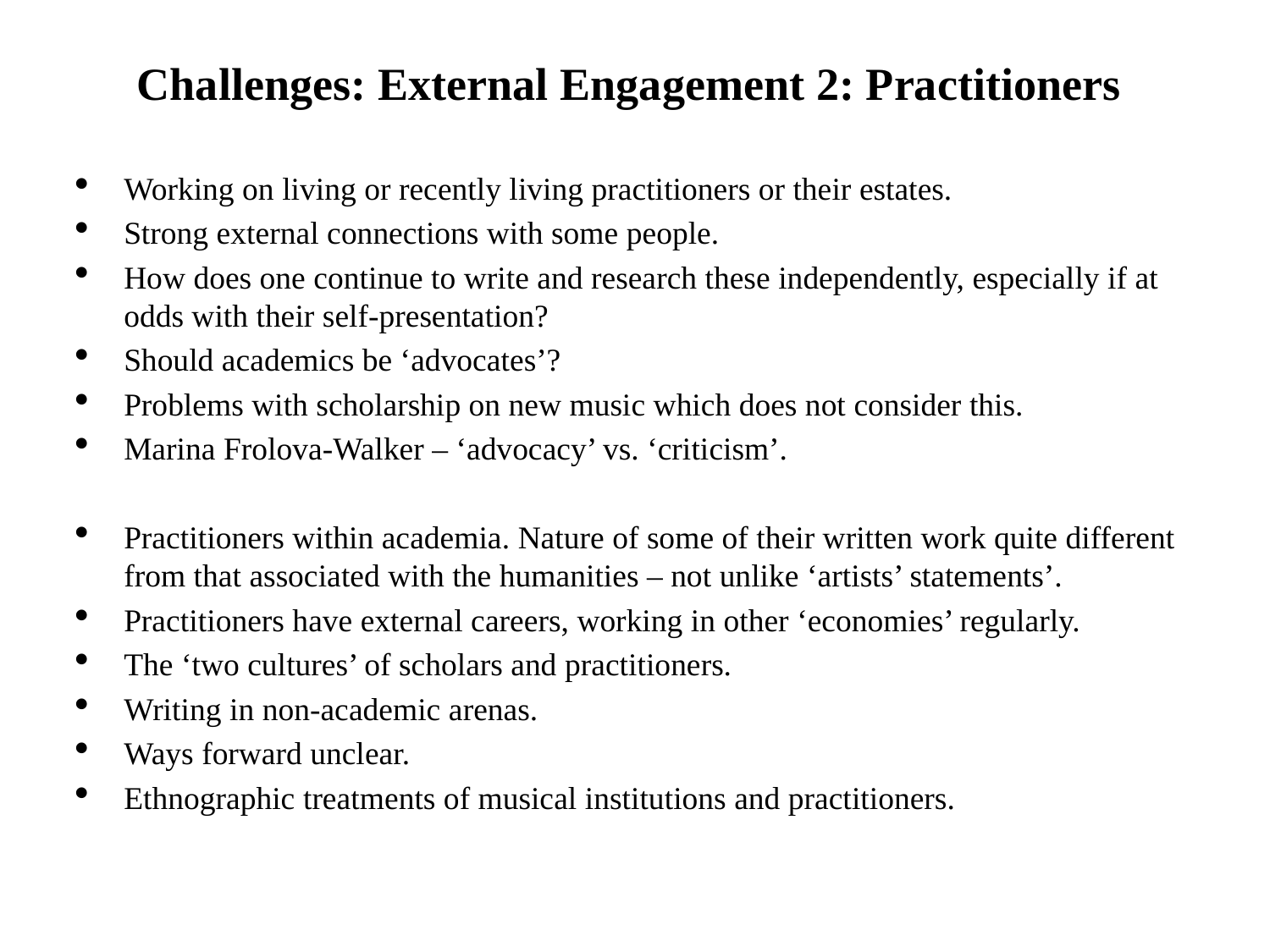

# Challenges: External Engagement 2: Practitioners
Working on living or recently living practitioners or their estates.
Strong external connections with some people.
How does one continue to write and research these independently, especially if at odds with their self-presentation?
Should academics be ‘advocates’?
Problems with scholarship on new music which does not consider this.
Marina Frolova-Walker – ‘advocacy’ vs. ‘criticism’.

Practitioners within academia. Nature of some of their written work quite different from that associated with the humanities – not unlike ‘artists’ statements’.
Practitioners have external careers, working in other ‘economies’ regularly.
The ‘two cultures’ of scholars and practitioners.
Writing in non-academic arenas.
Ways forward unclear.
Ethnographic treatments of musical institutions and practitioners.